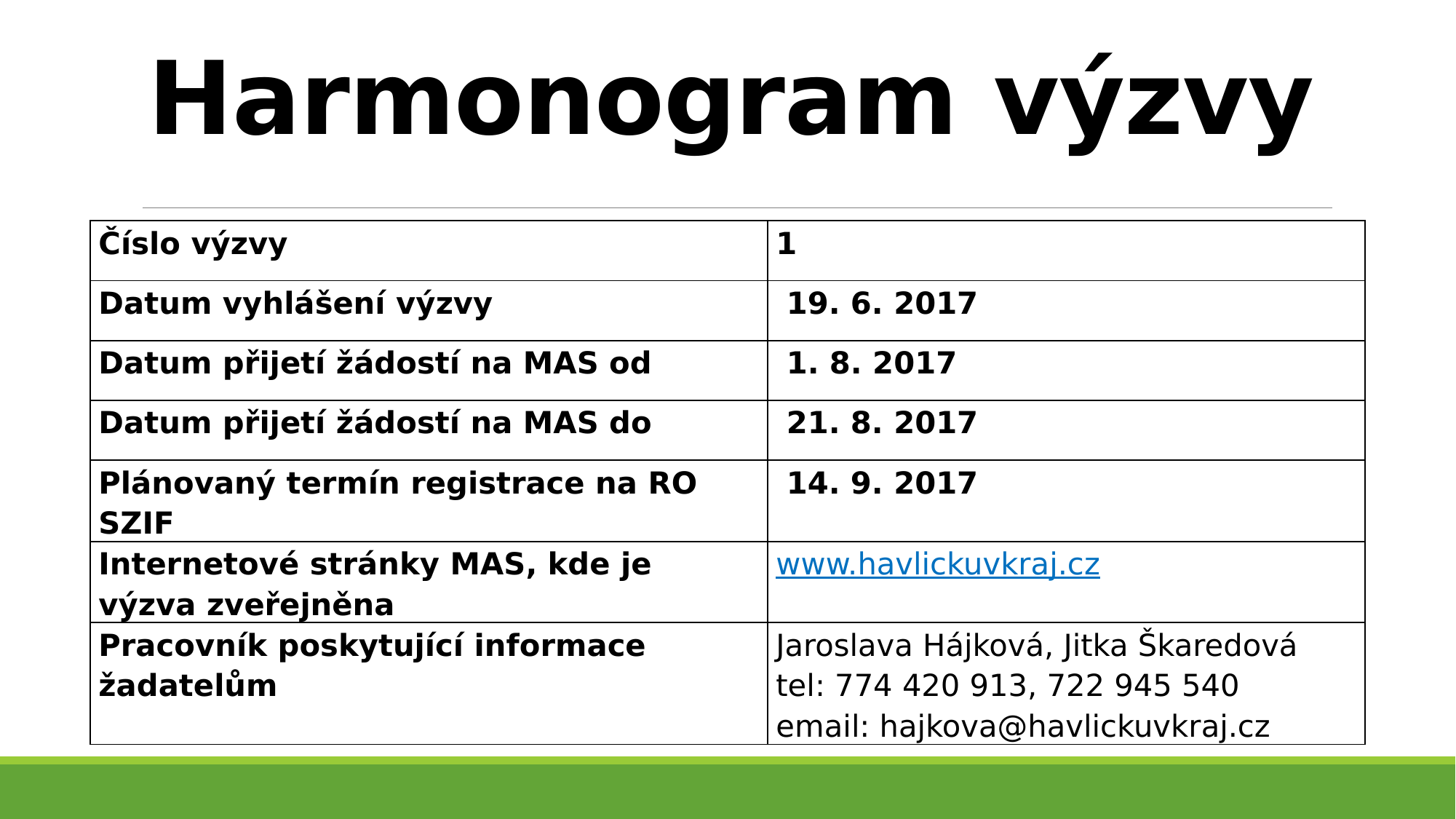

# Harmonogram výzvy
| Číslo výzvy | 1 |
| --- | --- |
| Datum vyhlášení výzvy | 19. 6. 2017 |
| Datum přijetí žádostí na MAS od | 1. 8. 2017 |
| Datum přijetí žádostí na MAS do | 21. 8. 2017 |
| Plánovaný termín registrace na RO SZIF | 14. 9. 2017 |
| Internetové stránky MAS, kde je výzva zveřejněna | www.havlickuvkraj.cz |
| Pracovník poskytující informace žadatelům | Jaroslava Hájková, Jitka Škaredová tel: 774 420 913, 722 945 540 email: hajkova@havlickuvkraj.cz |